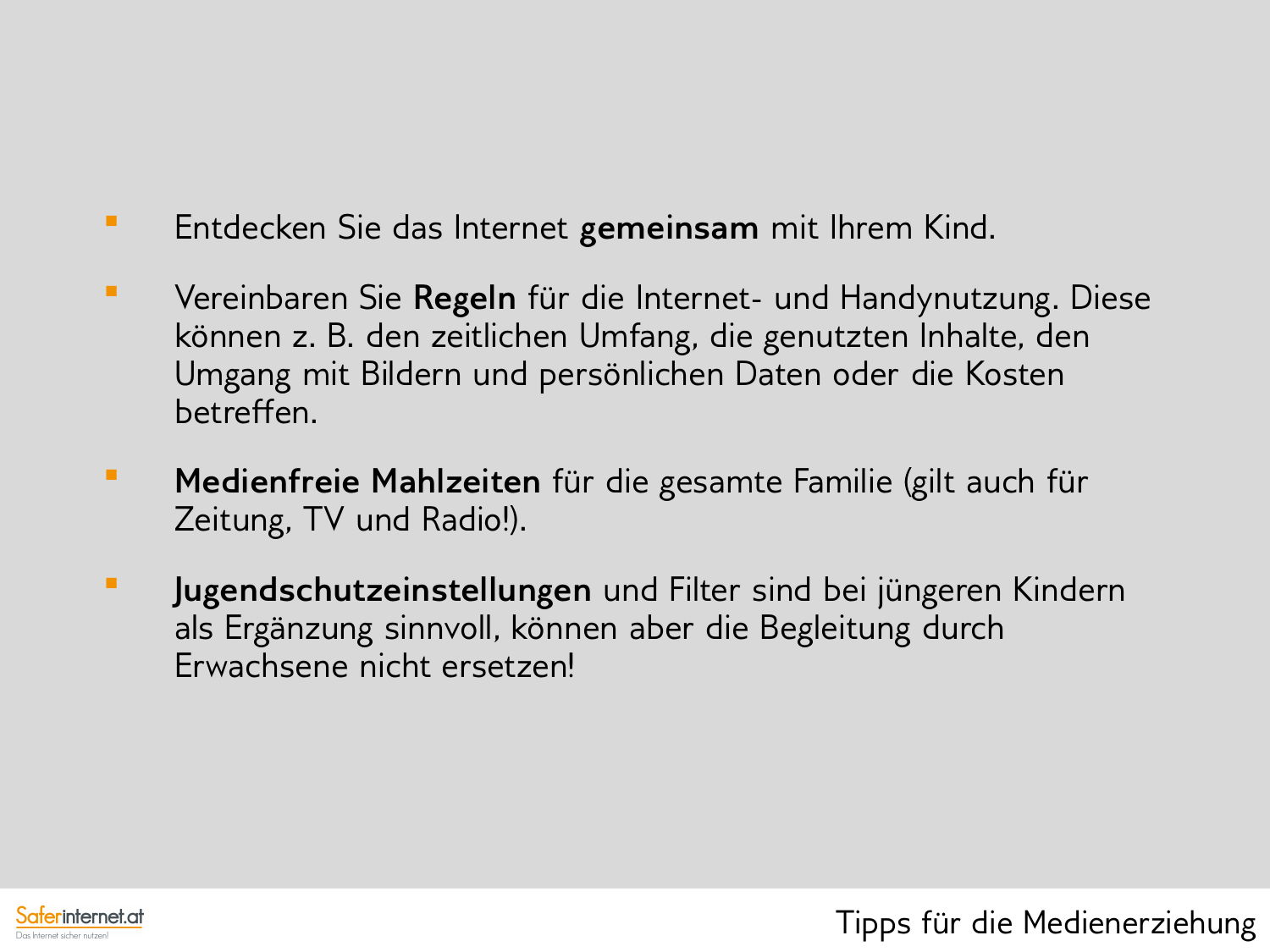

Entdecken Sie das Internet gemeinsam mit Ihrem Kind.
Vereinbaren Sie Regeln für die Internet- und Handynutzung. Diese können z. B. den zeitlichen Umfang, die genutzten Inhalte, den Umgang mit Bildern und persönlichen Daten oder die Kosten betreffen.
Medienfreie Mahlzeiten für die gesamte Familie (gilt auch für Zeitung, TV und Radio!).
Jugendschutzeinstellungen und Filter sind bei jüngeren Kindern als Ergänzung sinnvoll, können aber die Begleitung durch Erwachsene nicht ersetzen!
Tipps für die Medienerziehung